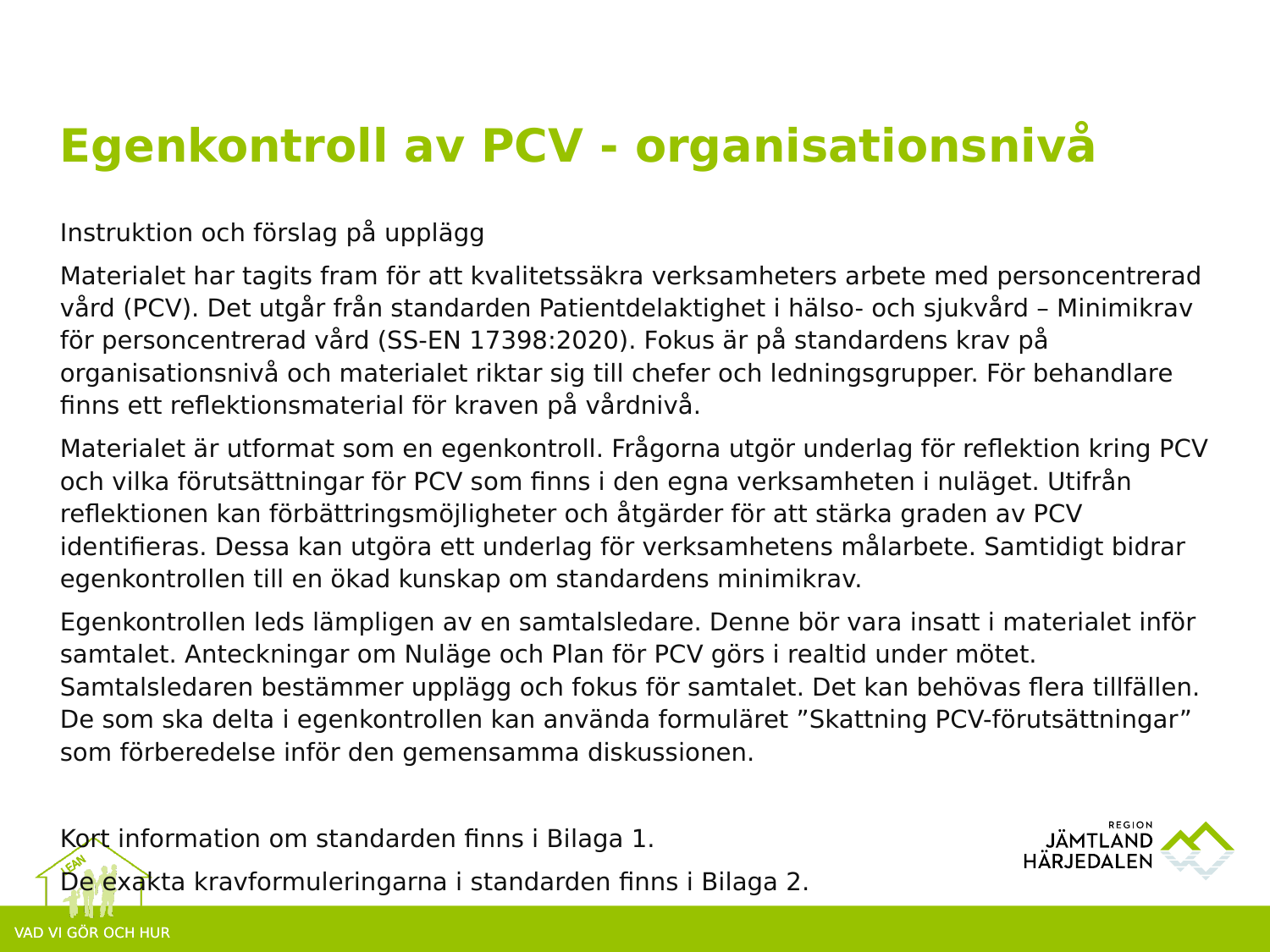

# Egenkontroll av PCV - organisationsnivå
Instruktion och förslag på upplägg
Materialet har tagits fram för att kvalitetssäkra verksamheters arbete med personcentrerad vård (PCV). Det utgår från standarden Patientdelaktighet i hälso- och sjukvård – Minimikrav för personcentrerad vård (SS-EN 17398:2020). Fokus är på standardens krav på organisationsnivå och materialet riktar sig till chefer och ledningsgrupper. För behandlare finns ett reflektionsmaterial för kraven på vårdnivå.
Materialet är utformat som en egenkontroll. Frågorna utgör underlag för reflektion kring PCV och vilka förutsättningar för PCV som finns i den egna verksamheten i nuläget. Utifrån reflektionen kan förbättringsmöjligheter och åtgärder för att stärka graden av PCV identifieras. Dessa kan utgöra ett underlag för verksamhetens målarbete. Samtidigt bidrar egenkontrollen till en ökad kunskap om standardens minimikrav.
Egenkontrollen leds lämpligen av en samtalsledare. Denne bör vara insatt i materialet inför samtalet. Anteckningar om Nuläge och Plan för PCV görs i realtid under mötet. Samtalsledaren bestämmer upplägg och fokus för samtalet. Det kan behövas flera tillfällen. De som ska delta i egenkontrollen kan använda formuläret ”Skattning PCV-förutsättningar” som förberedelse inför den gemensamma diskussionen.

Kort information om standarden finns i Bilaga 1.
De exakta kravformuleringarna i standarden finns i Bilaga 2.